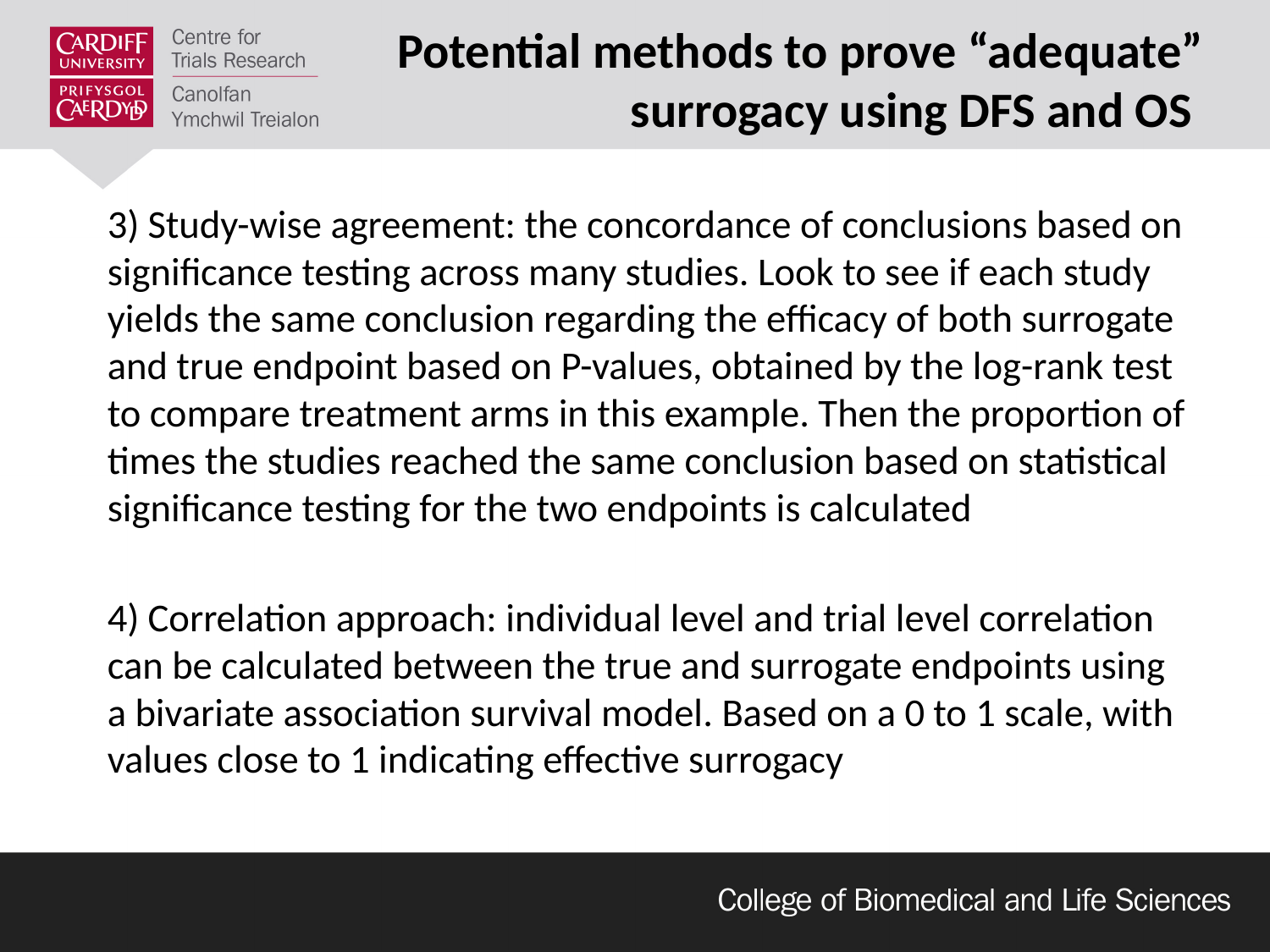

# Potential methods to prove “adequate” surrogacy using DFS and OS
3) Study-wise agreement: the concordance of conclusions based on significance testing across many studies. Look to see if each study yields the same conclusion regarding the efficacy of both surrogate and true endpoint based on P-values, obtained by the log-rank test to compare treatment arms in this example. Then the proportion of times the studies reached the same conclusion based on statistical significance testing for the two endpoints is calculated

4) Correlation approach: individual level and trial level correlation can be calculated between the true and surrogate endpoints using a bivariate association survival model. Based on a 0 to 1 scale, with values close to 1 indicating effective surrogacy